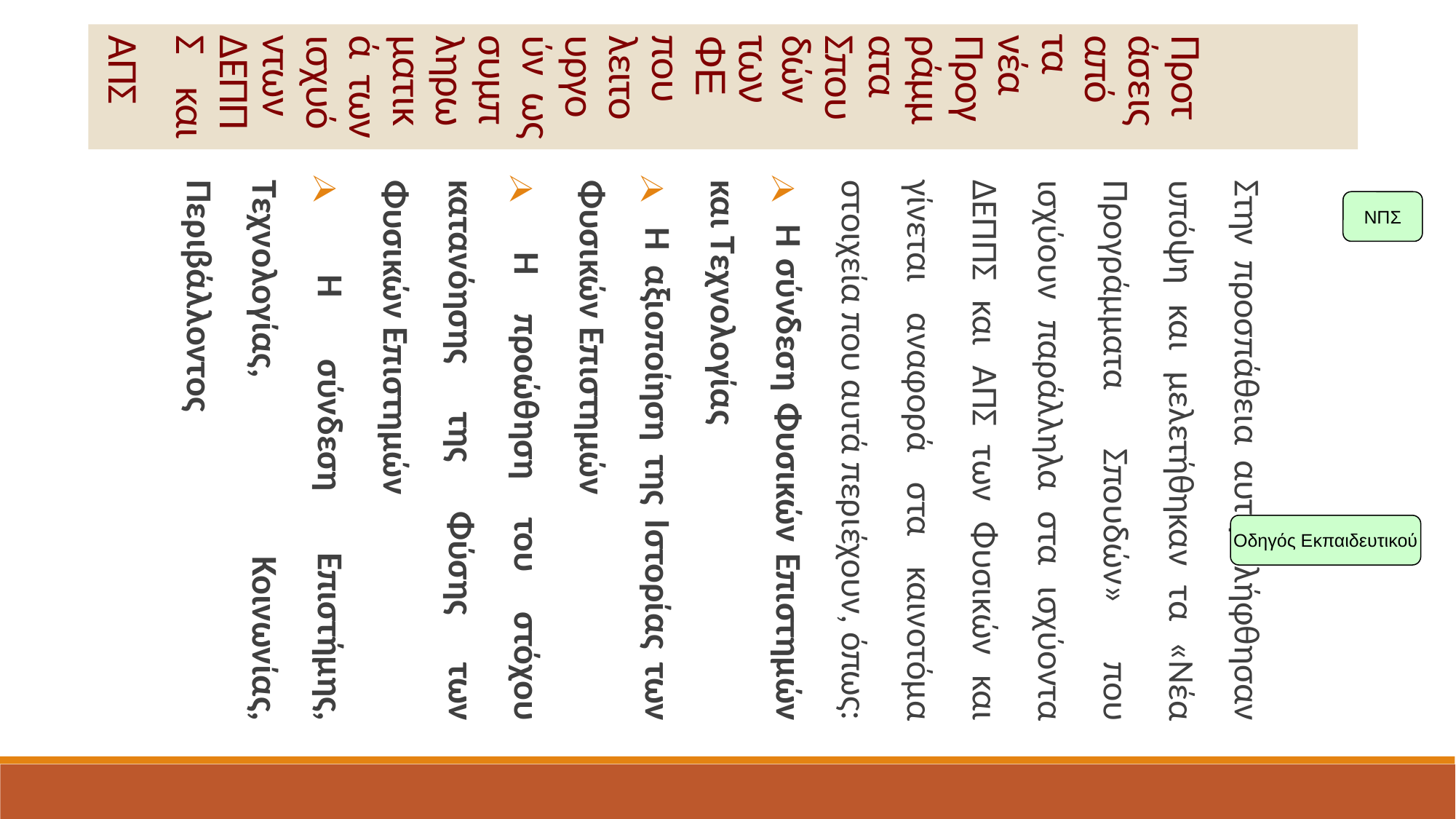

Προτάσεις από τα νέα Προγράμματα Σπουδών των ΦΕ που λειτουργούν ως συμπληρωματικά των ισχυόντων ΔΕΠΠΣ και ΑΠΣ
Στην προσπάθεια αυτή ελήφθησαν υπόψη και μελετήθηκαν τα «Νέα Προγράμματα Σπουδών» που ισχύουν παράλληλα στα ισχύοντα ΔΕΠΠΣ και ΑΠΣ των Φυσικών και γίνεται αναφορά στα καινοτόμα στοιχεία που αυτά περιέχουν, όπως:
 Η σύνδεση Φυσικών Επιστημών και Τεχνολογίας
 Η αξιοποίηση της Ιστορίας των Φυσικών Επιστημών
 Η προώθηση του στόχου κατανόησης της Φύσης των Φυσικών Επιστημών
 Η σύνδεση Επιστήμης, Τεχνολογίας, Κοινωνίας, Περιβάλλοντος

ΝΠΣ
Οδηγός Εκπαιδευτικού